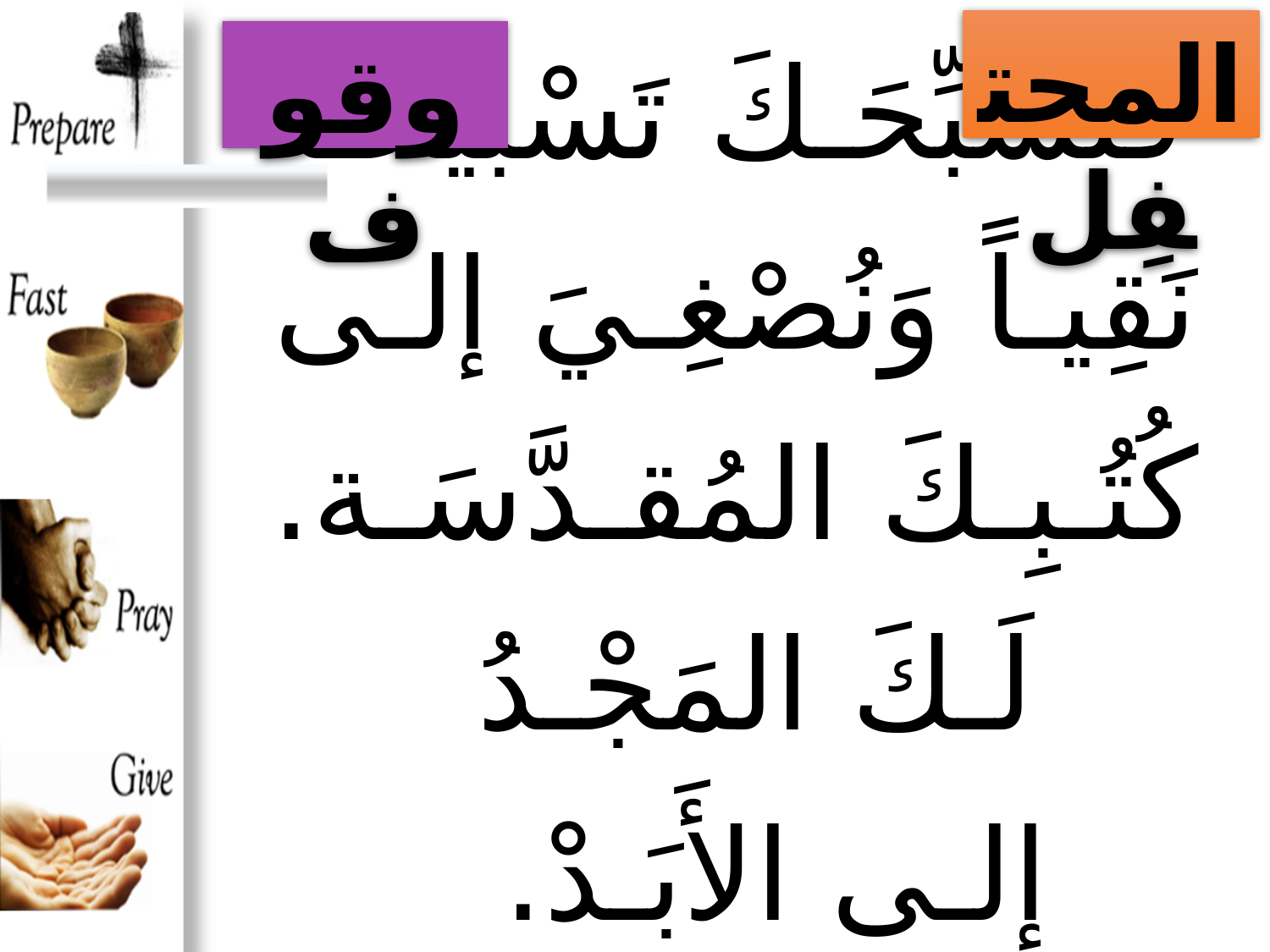

المحتفِل
وقوف
# فَنُسَبِّحَـكَ تَسْبيحـاً نَقِيـاً وَنُصْغِـيَ إلـى كُتُـبِـكَ المُقـدَّسَـة. لَـكَ المَجْـدُ إلـى الأَبَـدْ.